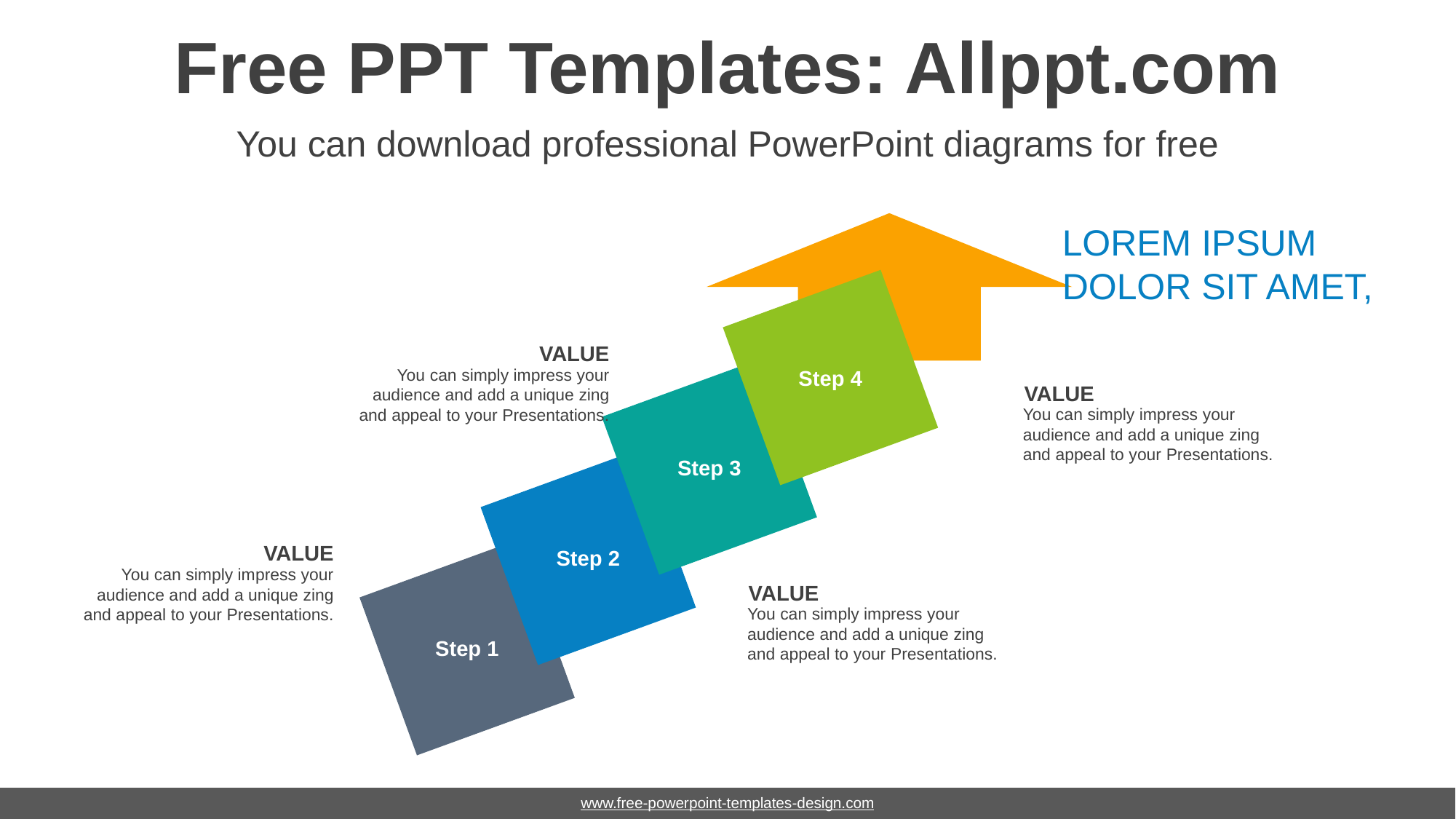

# Free PPT Templates: Allppt.com
You can download professional PowerPoint diagrams for free
LOREM IPSUM
DOLOR SIT AMET,

Step 4

Step 3

Step 2

Step 1
VALUE
You can simply impress your audience and add a unique zing and appeal to your Presentations.
VALUE
You can simply impress your audience and add a unique zing and appeal to your Presentations.
VALUE
You can simply impress your audience and add a unique zing and appeal to your Presentations.
VALUE
You can simply impress your audience and add a unique zing and appeal to your Presentations.
www.free-powerpoint-templates-design.com